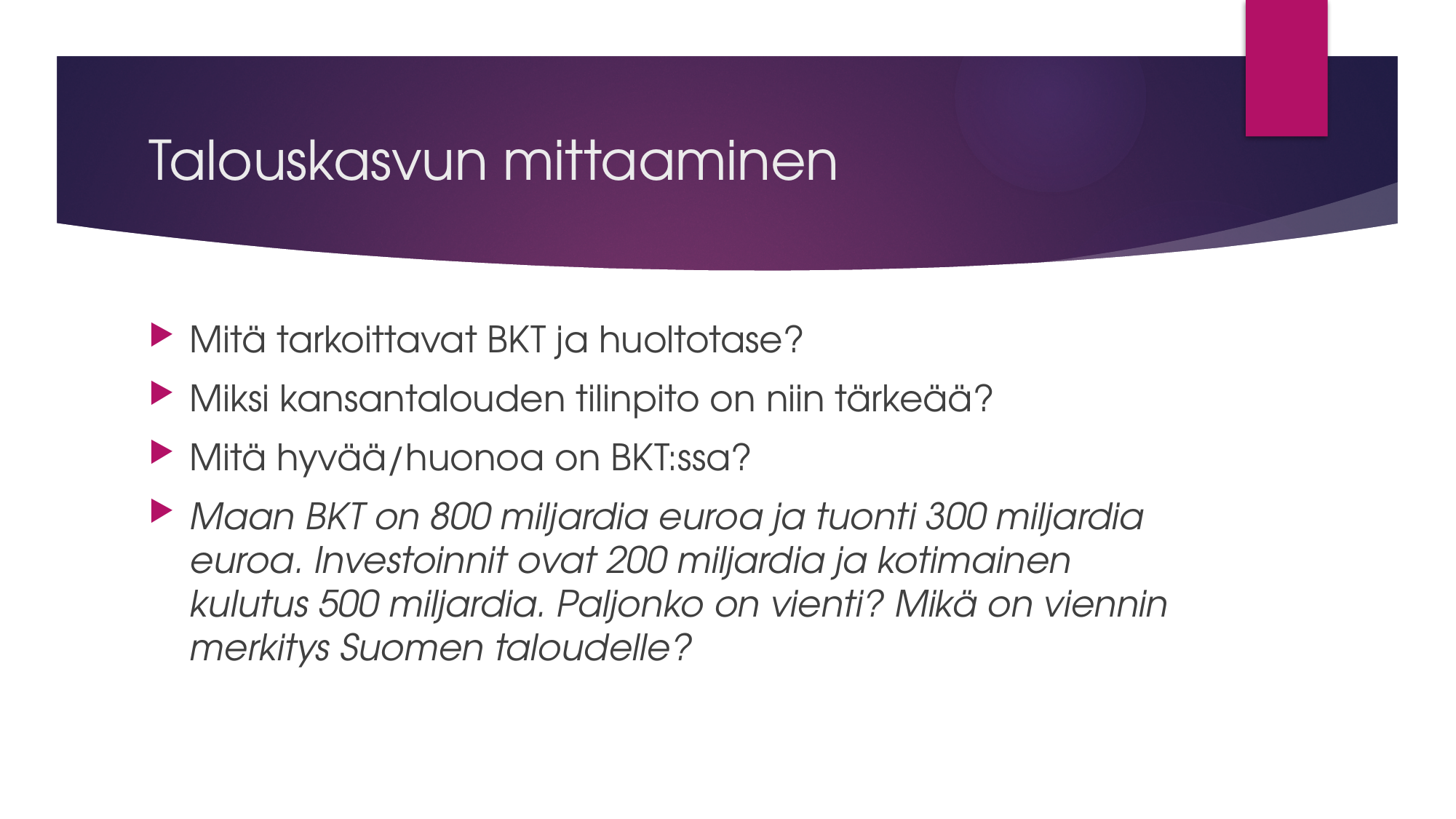

# Talouskasvun mittaaminen
Mitä tarkoittavat BKT ja huoltotase?
Miksi kansantalouden tilinpito on niin tärkeää?
Mitä hyvää/huonoa on BKT:ssa?
Maan BKT on 800 miljardia euroa ja tuonti 300 miljardia euroa. Investoinnit ovat 200 miljardia ja kotimainen kulutus 500 miljardia. Paljonko on vienti? Mikä on viennin merkitys Suomen taloudelle?